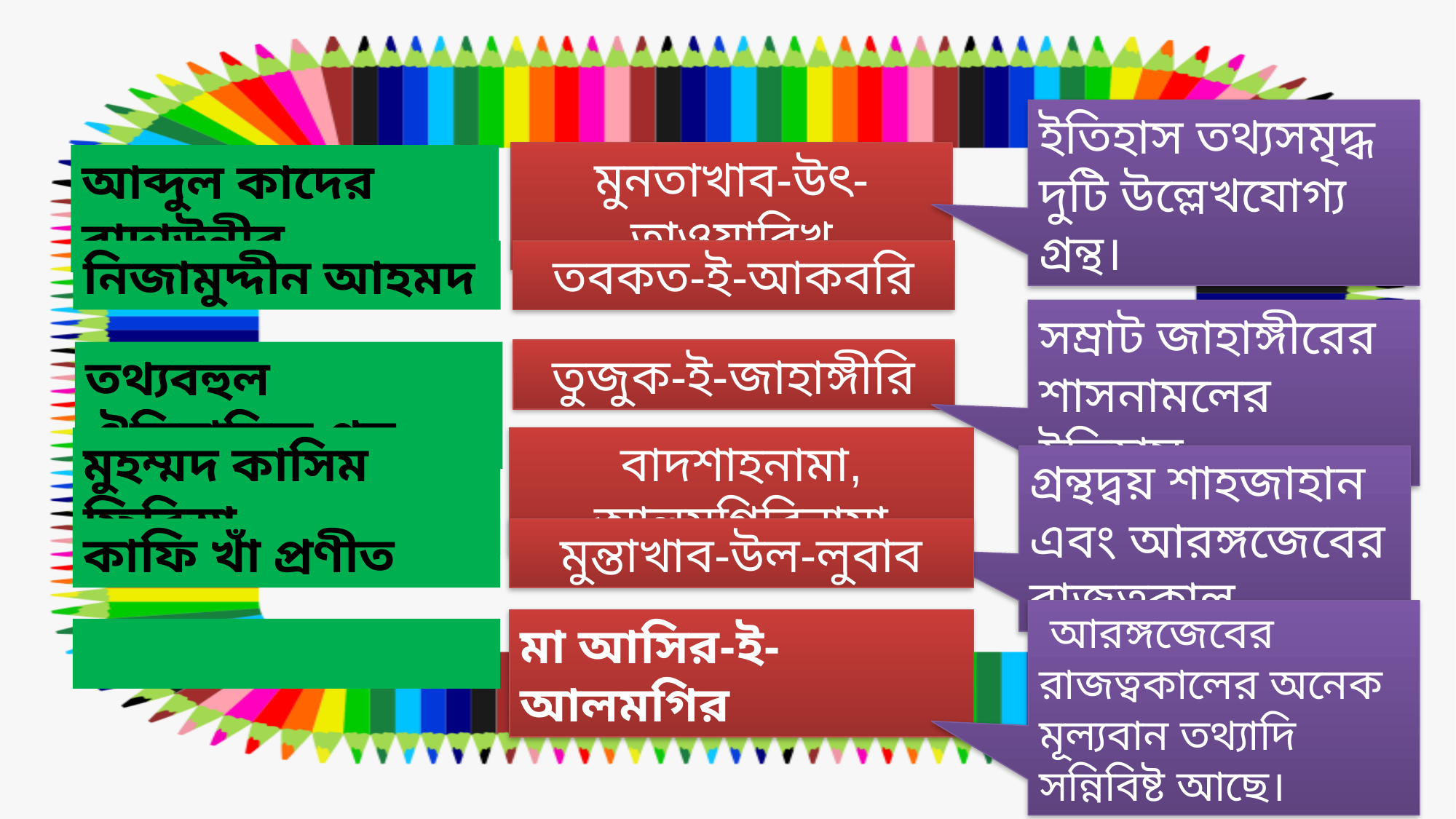

ইতিহাস তথ্যসমৃদ্ধ দুটি উল্লেখযোগ্য গ্রন্থ।
মুনতাখাব-উৎ-তাওয়ারিখ
আব্দুল কাদের বাদাউনীর
নিজামুদ্দীন আহমদ
তবকত-ই-আকবরি
সম্রাট জাহাঙ্গীরের শাসনামলের ইতিহাস
তুজুক-ই-জাহাঙ্গীরি
তথ্যবহুল ঐতিহাসিক গ্রন্থ
মুহম্মদ কাসিম ফিরিস্তা
বাদশাহনামা, আলমগিরিনামা
গ্রন্থদ্বয় শাহজাহান এবং আরঙ্গজেবের রাজত্বকাল
কাফি খাঁ প্রণীত
মুন্তাখাব-উল-লুবাব
 আরঙ্গজেবের রাজত্বকালের অনেক মূল্যবান তথ্যাদি সন্নিবিষ্ট আছে।
মা আসির-ই-আলমগির